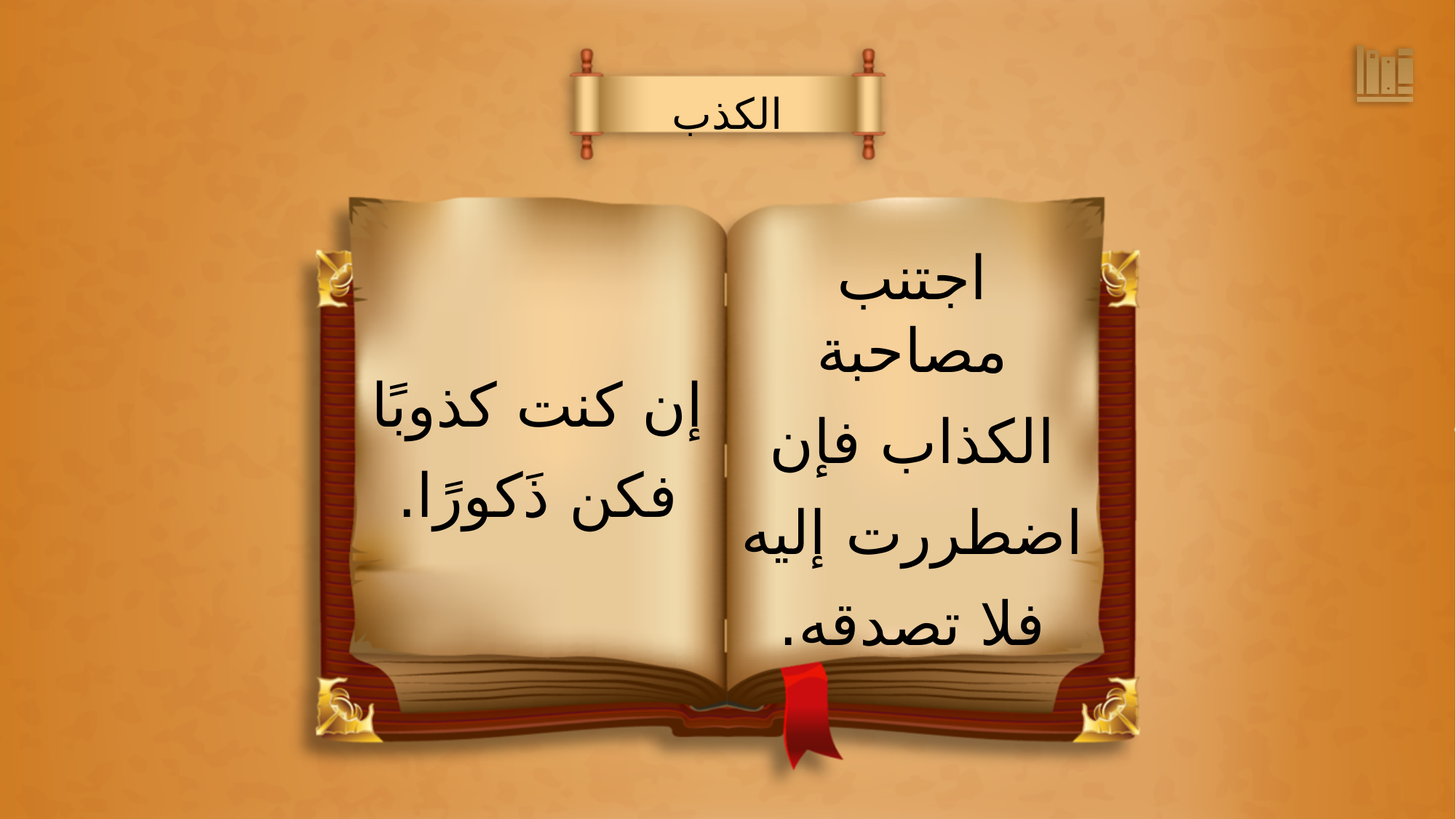

الكذب
اجتنب مصاحبة
الكذاب فإن
اضطررت إليه
فلا تصدقه.
إن كنت كذوبًا
فكن ذَكورًا.